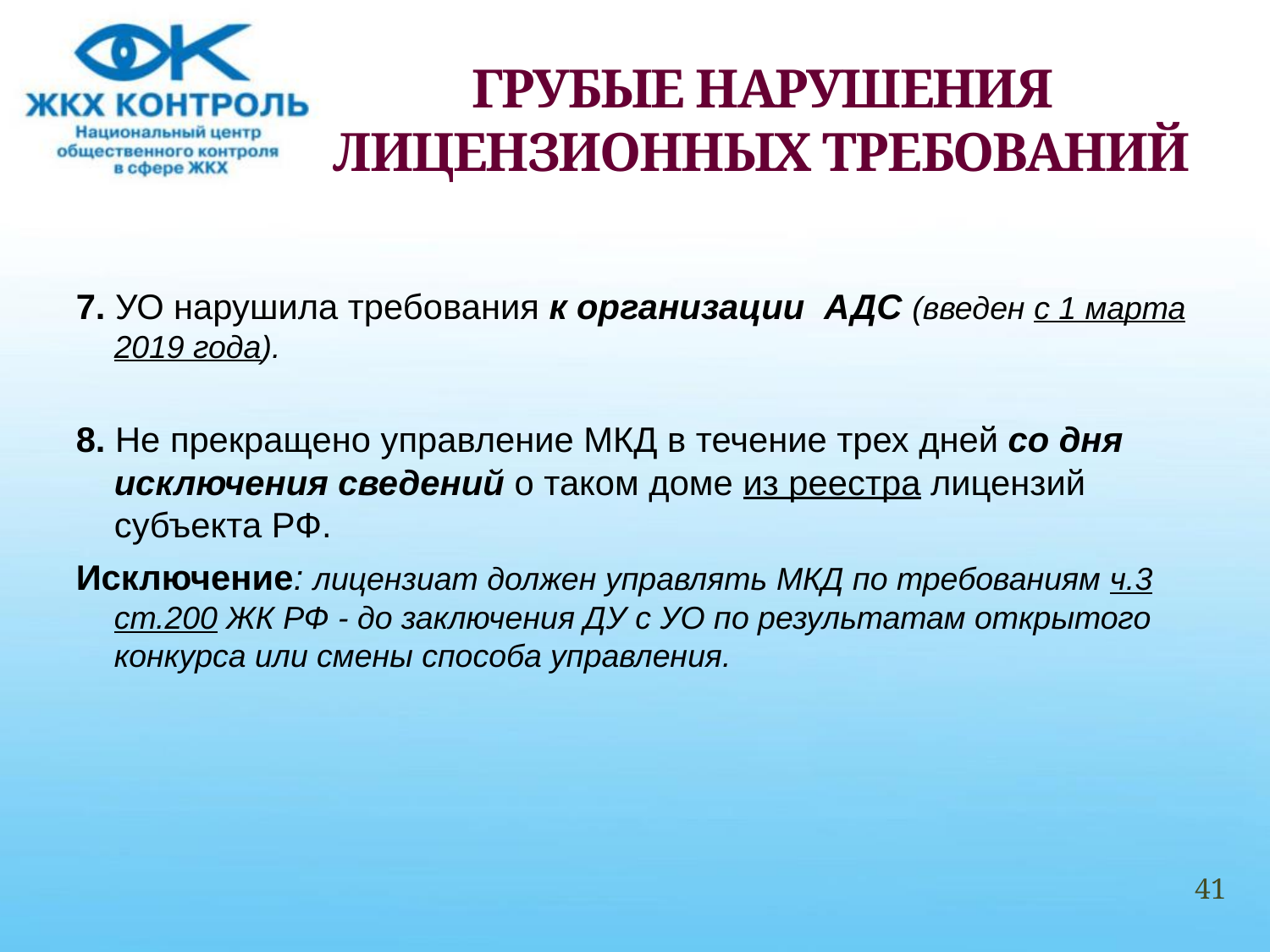

# ГРУБЫЕ НАРУШЕНИЯ ЛИЦЕНЗИОННЫХ ТРЕБОВАНИЙ
7. УО нарушила требования к организации  АДС (введен с 1 марта 2019 года).
8. Не прекращено управление МКД в течение трех дней со дня исключения сведений о таком доме из реестра лицензий субъекта РФ.
Исключение: лицензиат должен управлять МКД по требованиям ч.3 ст.200 ЖК РФ - до заключения ДУ с УО по результатам открытого конкурса или смены способа управления.

41